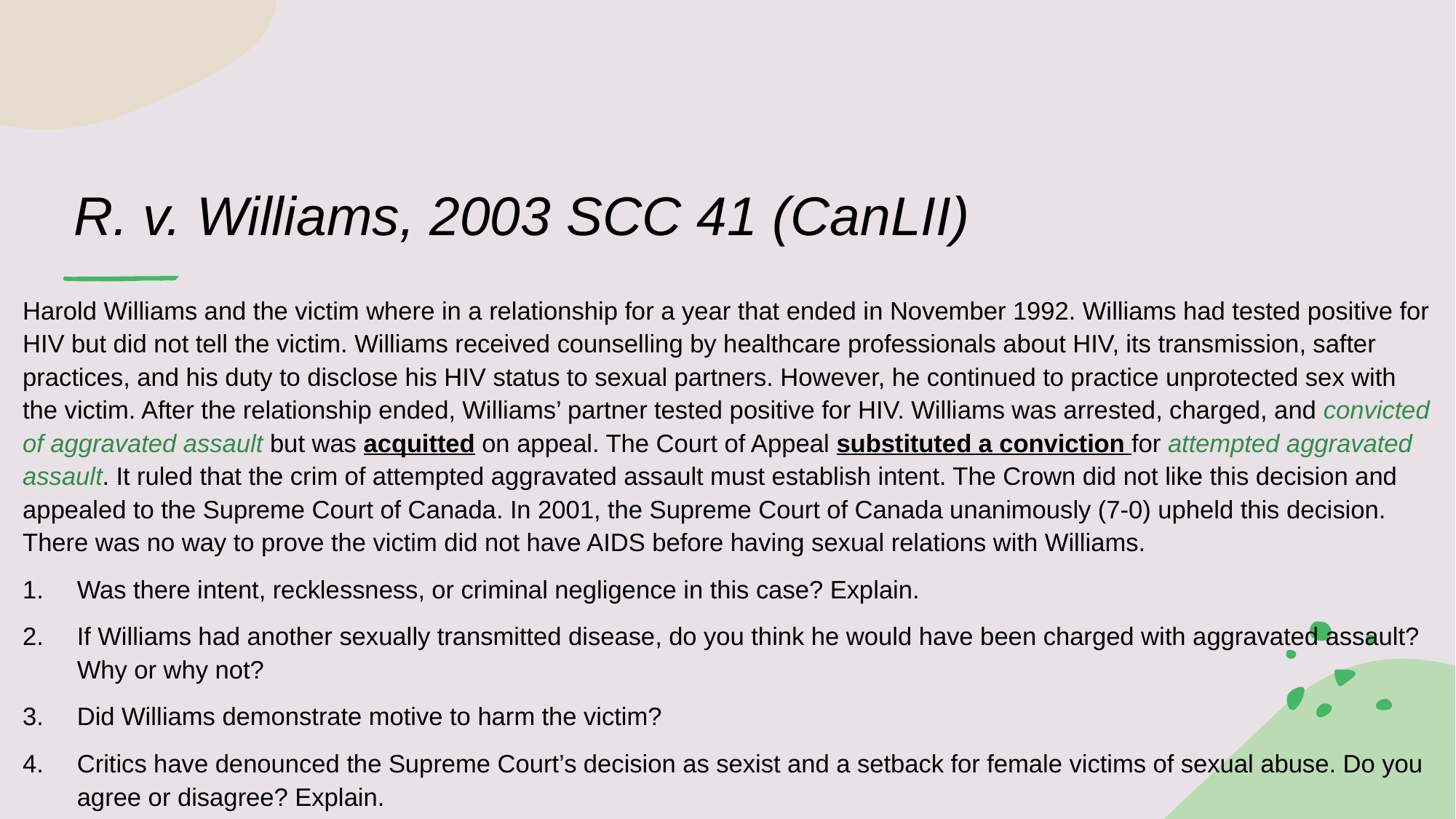

# R. v. Williams, 2003 SCC 41 (CanLII)
Harold Williams and the victim where in a relationship for a year that ended in November 1992. Williams had tested positive for HIV but did not tell the victim. Williams received counselling by healthcare professionals about HIV, its transmission, safter practices, and his duty to disclose his HIV status to sexual partners. However, he continued to practice unprotected sex with the victim. After the relationship ended, Williams’ partner tested positive for HIV. Williams was arrested, charged, and convicted of aggravated assault but was acquitted on appeal. The Court of Appeal substituted a conviction for attempted aggravated assault. It ruled that the crim of attempted aggravated assault must establish intent. The Crown did not like this decision and appealed to the Supreme Court of Canada. In 2001, the Supreme Court of Canada unanimously (7-0) upheld this decision. There was no way to prove the victim did not have AIDS before having sexual relations with Williams.
Was there intent, recklessness, or criminal negligence in this case? Explain.
If Williams had another sexually transmitted disease, do you think he would have been charged with aggravated assault? Why or why not?
Did Williams demonstrate motive to harm the victim?
Critics have denounced the Supreme Court’s decision as sexist and a setback for female victims of sexual abuse. Do you agree or disagree? Explain.